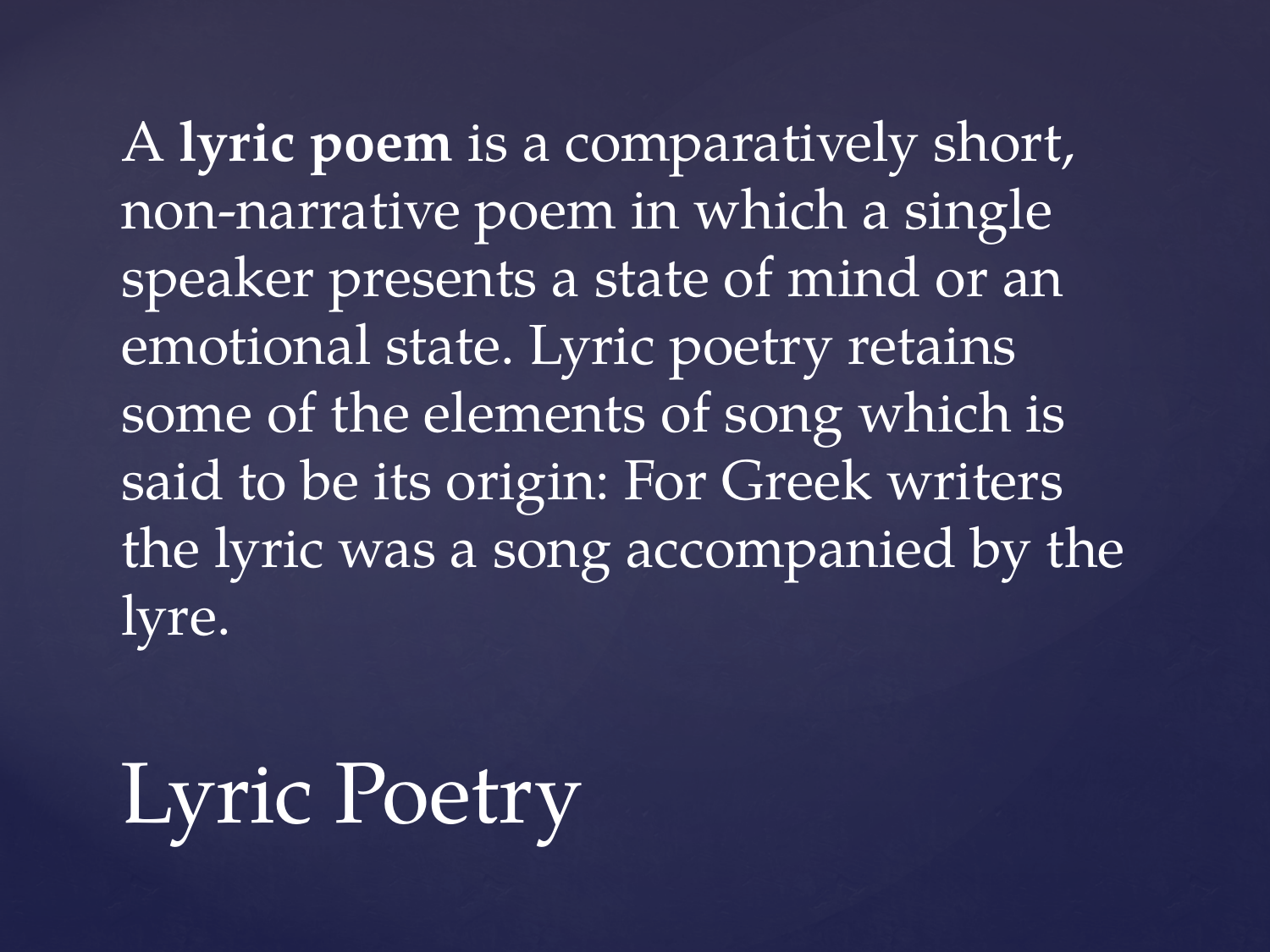

A lyric poem is a comparatively short, non-narrative poem in which a single speaker presents a state of mind or an emotional state. Lyric poetry retains some of the elements of song which is said to be its origin: For Greek writers the lyric was a song accompanied by the lyre.
# Lyric Poetry